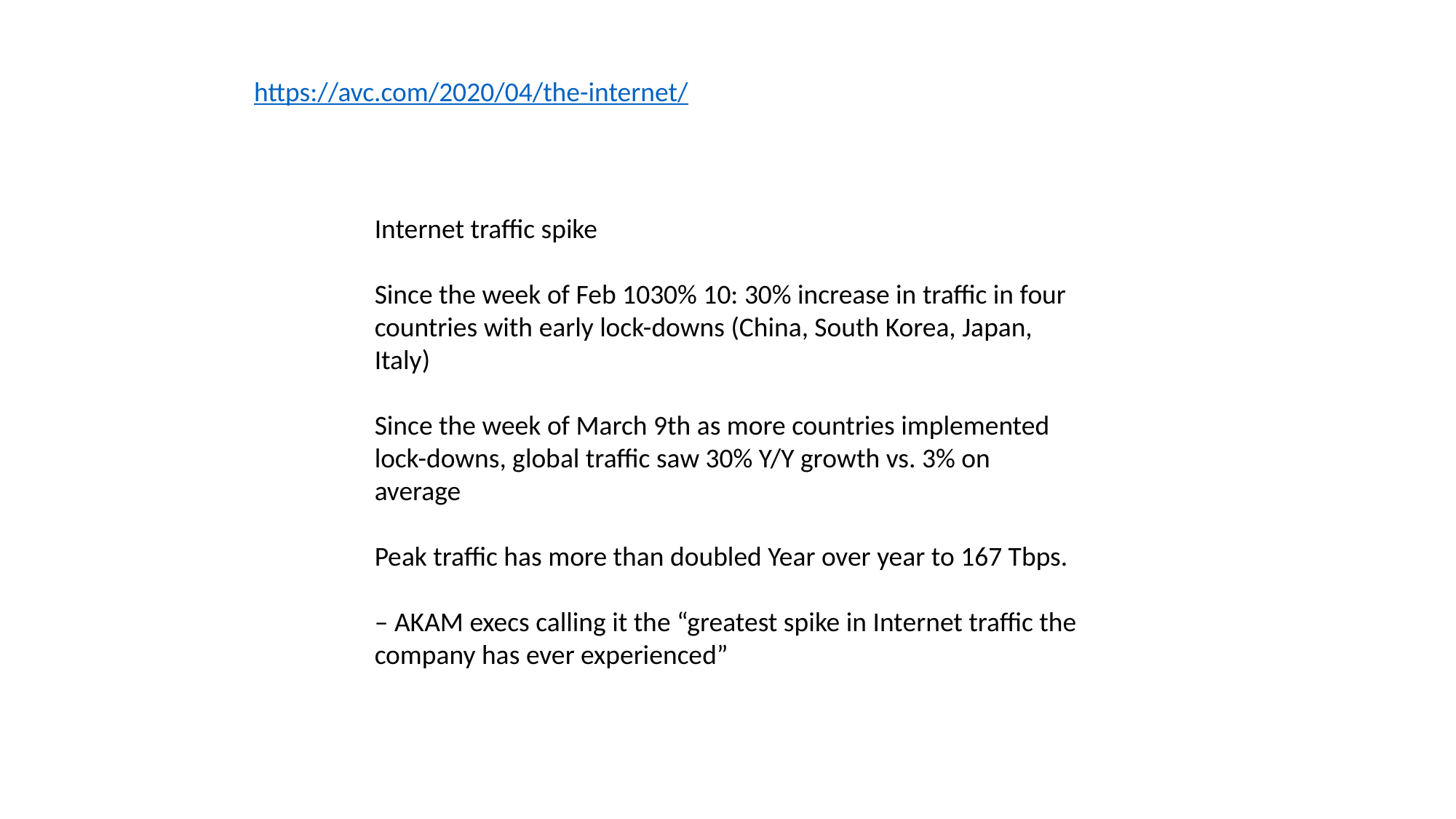

https://avc.com/2020/04/the-internet/
Internet traffic spike

Since the week of Feb 1030% 10: 30% increase in traffic in four countries with early lock-downs (China, South Korea, Japan, Italy)

Since the week of March 9th as more countries implemented lock-downs, global traffic saw 30% Y/Y growth vs. 3% on average

Peak traffic has more than doubled Year over year to 167 Tbps.

– AKAM execs calling it the “greatest spike in Internet traffic the company has ever experienced”